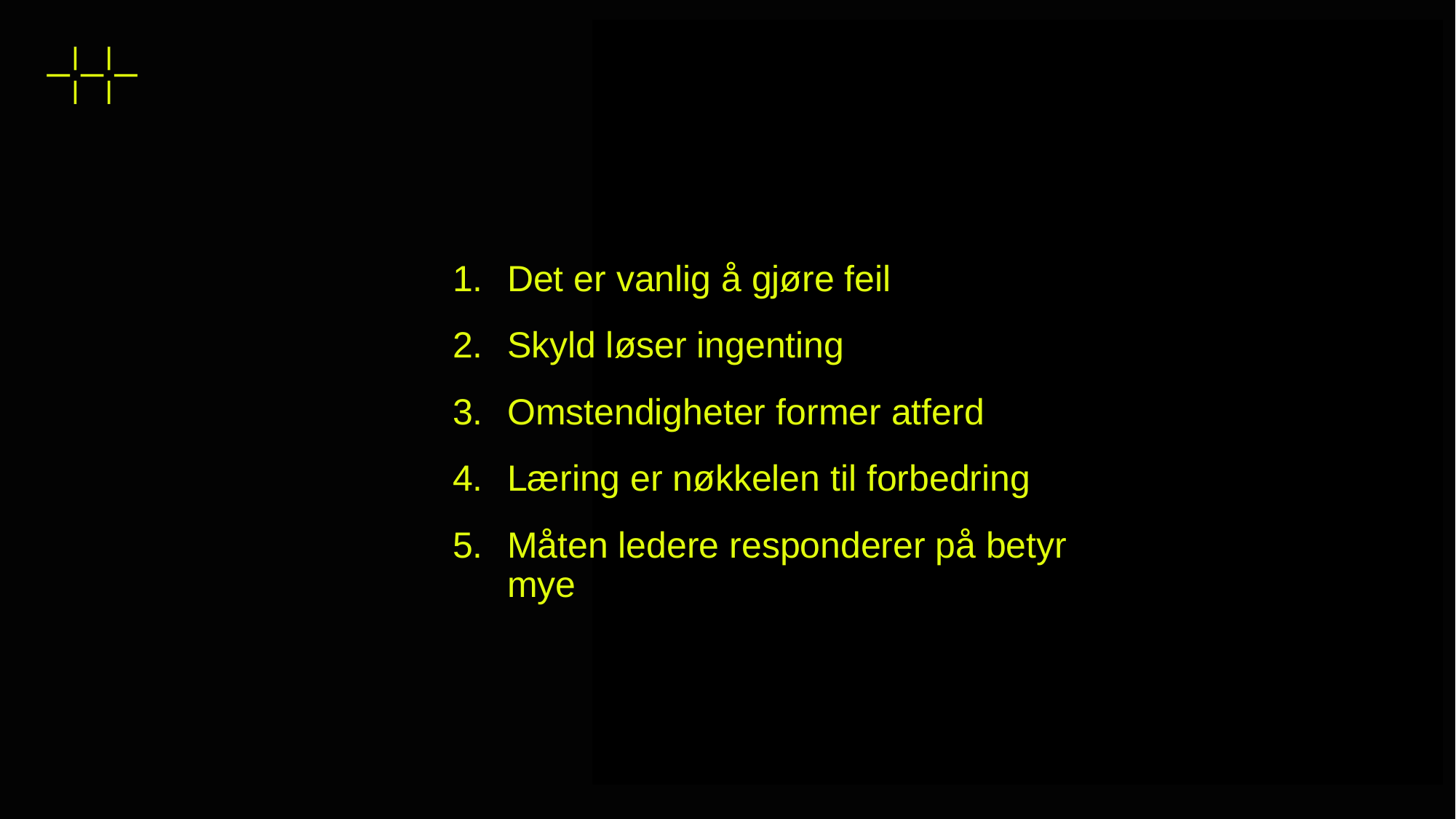

Det er vanlig å gjøre feil
Skyld løser ingenting
Omstendigheter former atferd
Læring er nøkkelen til forbedring
Måten ledere responderer på betyr mye